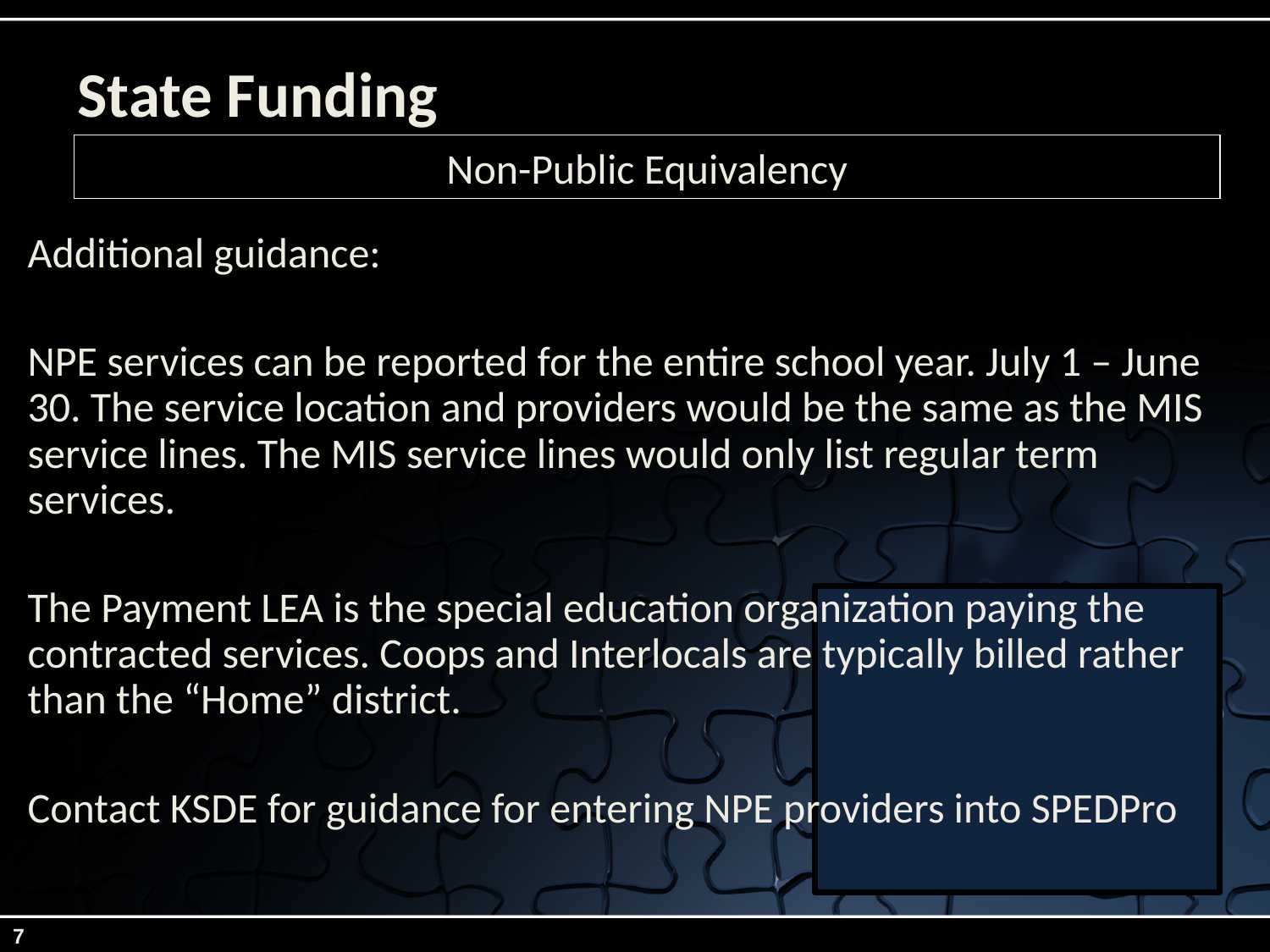

# State Funding
Non-Public Equivalency
Additional guidance:

NPE services can be reported for the entire school year. July 1 – June 30. The service location and providers would be the same as the MIS service lines. The MIS service lines would only list regular term services.

The Payment LEA is the special education organization paying the contracted services. Coops and Interlocals are typically billed rather than the “Home” district.

Contact KSDE for guidance for entering NPE providers into SPEDPro

7